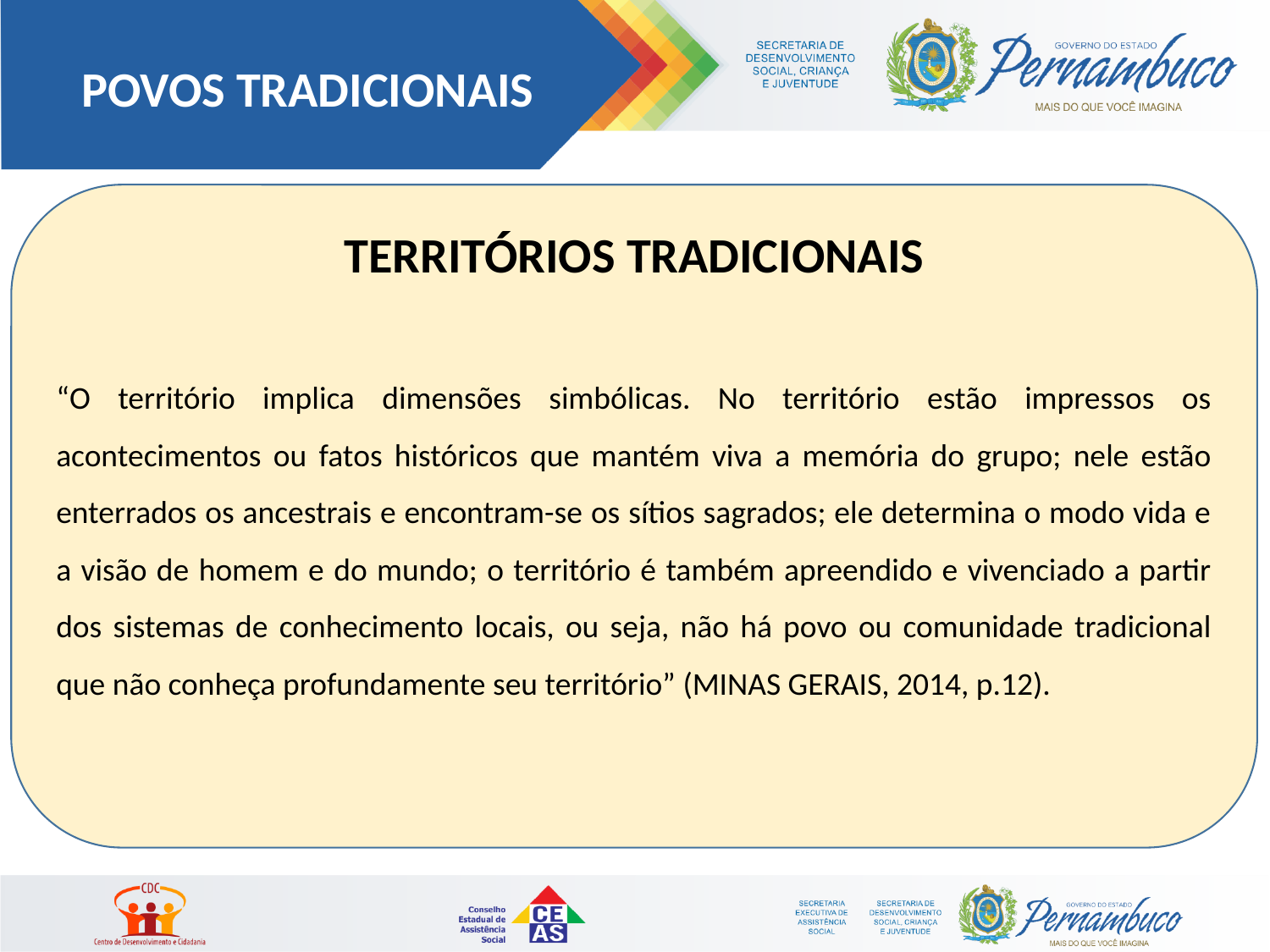

POVOS TRADICIONAIS
TERRITÓRIOS TRADICIONAIS

“O território implica dimensões simbólicas. No território estão impressos os acontecimentos ou fatos históricos que mantém viva a memória do grupo; nele estão enterrados os ancestrais e encontram-se os sítios sagrados; ele determina o modo vida e a visão de homem e do mundo; o território é também apreendido e vivenciado a partir dos sistemas de conhecimento locais, ou seja, não há povo ou comunidade tradicional que não conheça profundamente seu território” (MINAS GERAIS, 2014, p.12).